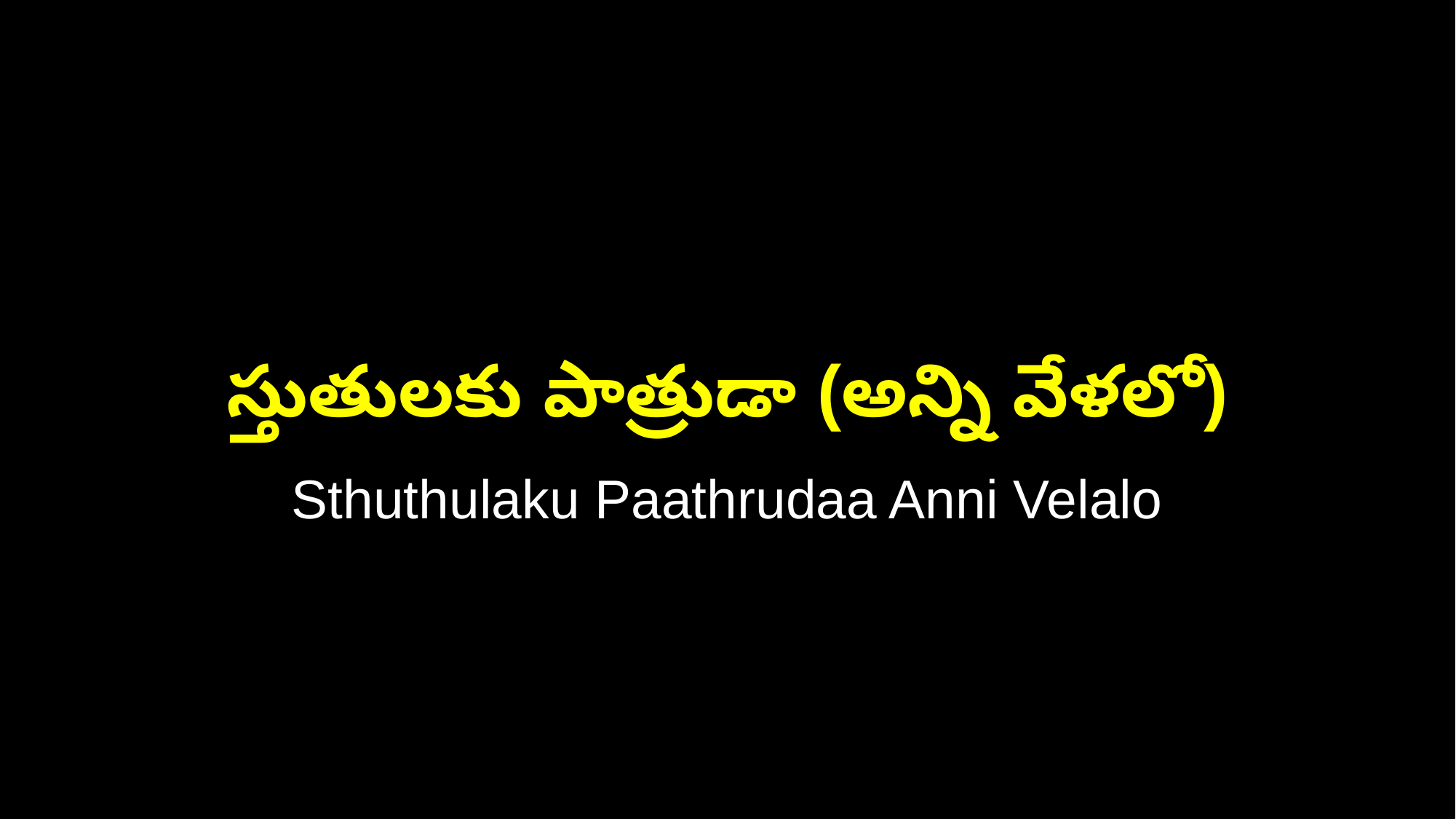

స్తుతులకు పాత్రుడా (అన్ని వేళలో)
Sthuthulaku Paathrudaa Anni Velalo